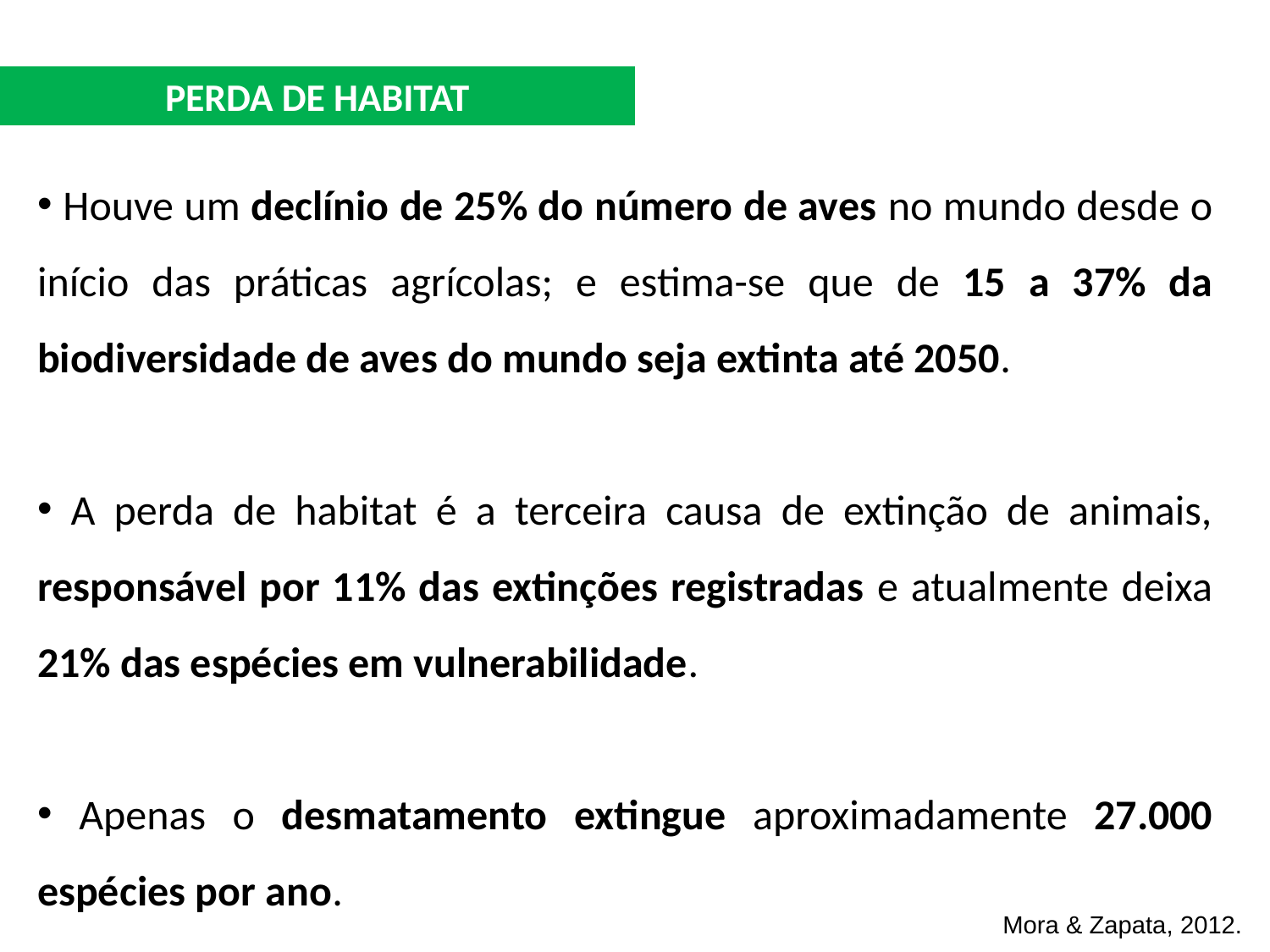

PERDA DE HABITAT
 Houve um declínio de 25% do número de aves no mundo desde o início das práticas agrícolas; e estima-se que de 15 a 37% da biodiversidade de aves do mundo seja extinta até 2050.

 A perda de habitat é a terceira causa de extinção de animais, responsável por 11% das extinções registradas e atualmente deixa 21% das espécies em vulnerabilidade.

 Apenas o desmatamento extingue aproximadamente 27.000 espécies por ano.
Mora & Zapata, 2012.